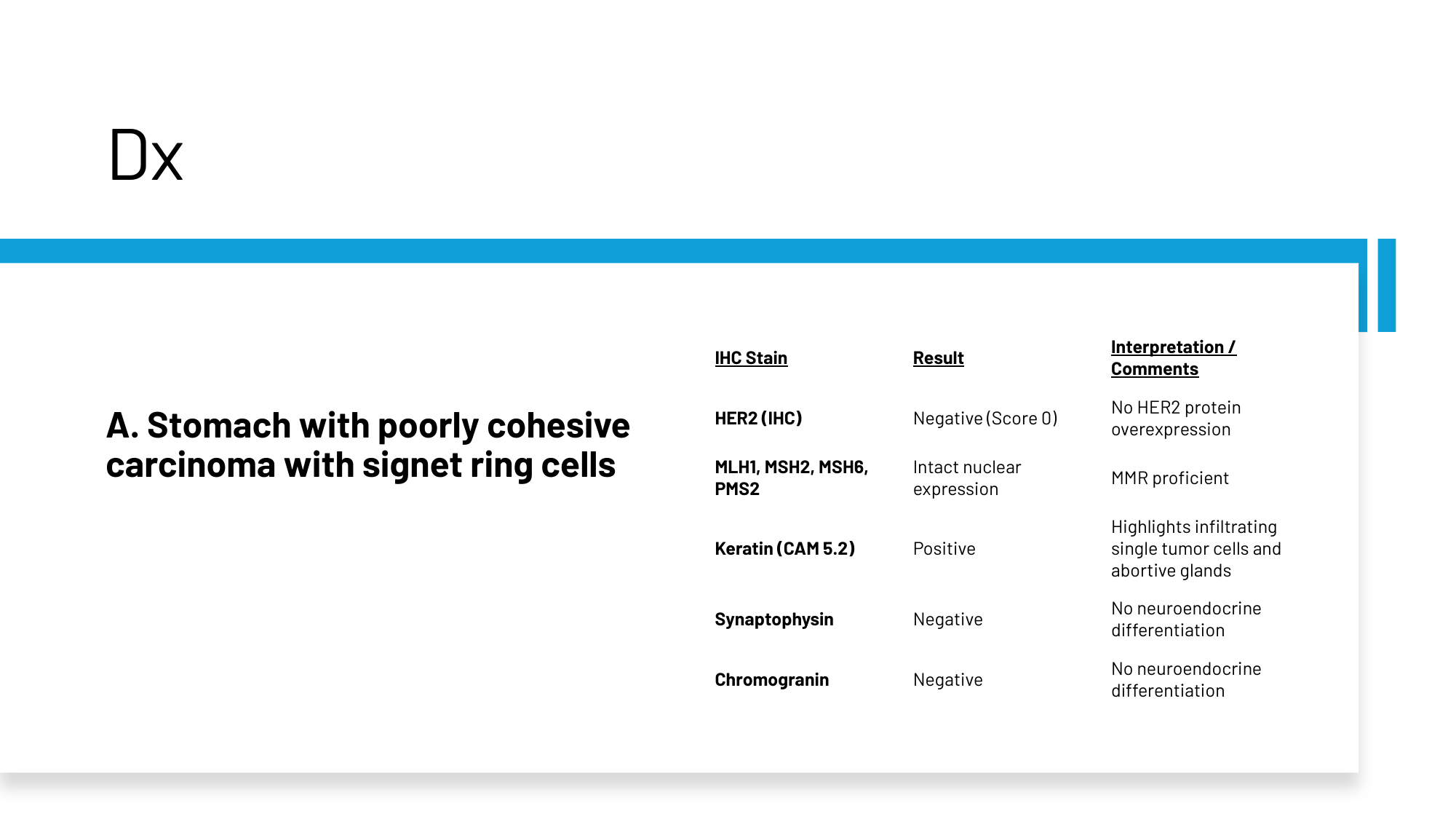

# Dx

A. Stomach with poorly cohesive carcinoma with signet ring cells

| IHC Stain | Result | Interpretation / Comments |
| --- | --- | --- |
| HER2 (IHC) | Negative (Score 0) | No HER2 protein overexpression |
| MLH1, MSH2, MSH6, PMS2 | Intact nuclear expression | MMR proficient |
| Keratin (CAM 5.2) | Positive | Highlights infiltrating single tumor cells and abortive glands |
| Synaptophysin | Negative | No neuroendocrine differentiation |
| Chromogranin | Negative | No neuroendocrine differentiation |